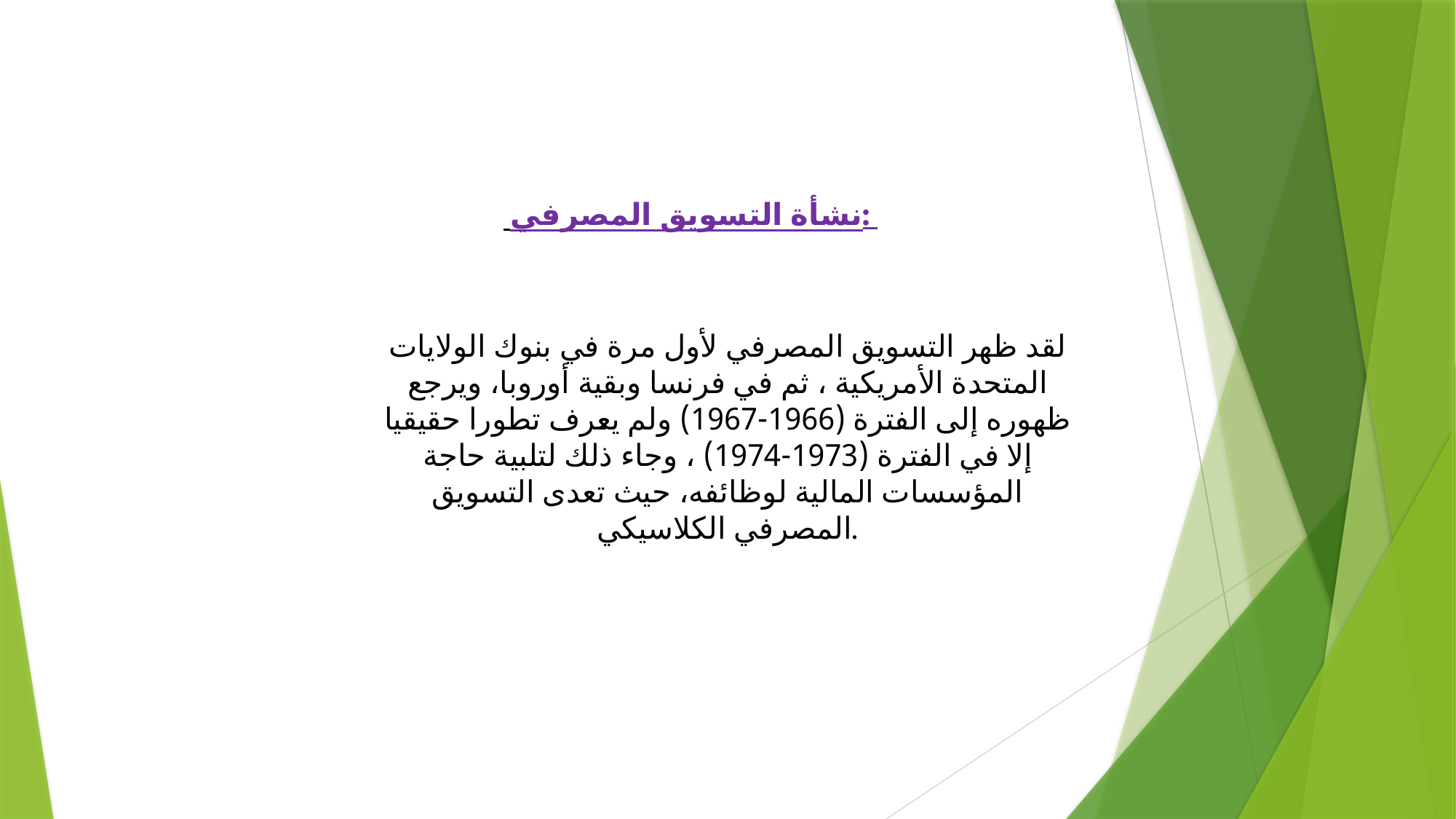

نشأة التسويق المصرفي:
لقد ظهر التسويق المصرفي لأول مرة في بنوك الولايات المتحدة الأمريكية ، ثم في فرنسا وبقية أوروبا، ويرجع ظهوره إلى الفترة (1966-1967) ولم يعرف تطورا حقيقيا إلا في الفترة (1973-1974) ، وجاء ذلك لتلبية حاجة المؤسسات المالية لوظائفه، حيث تعدى التسويق المصرفي الكلاسيكي.